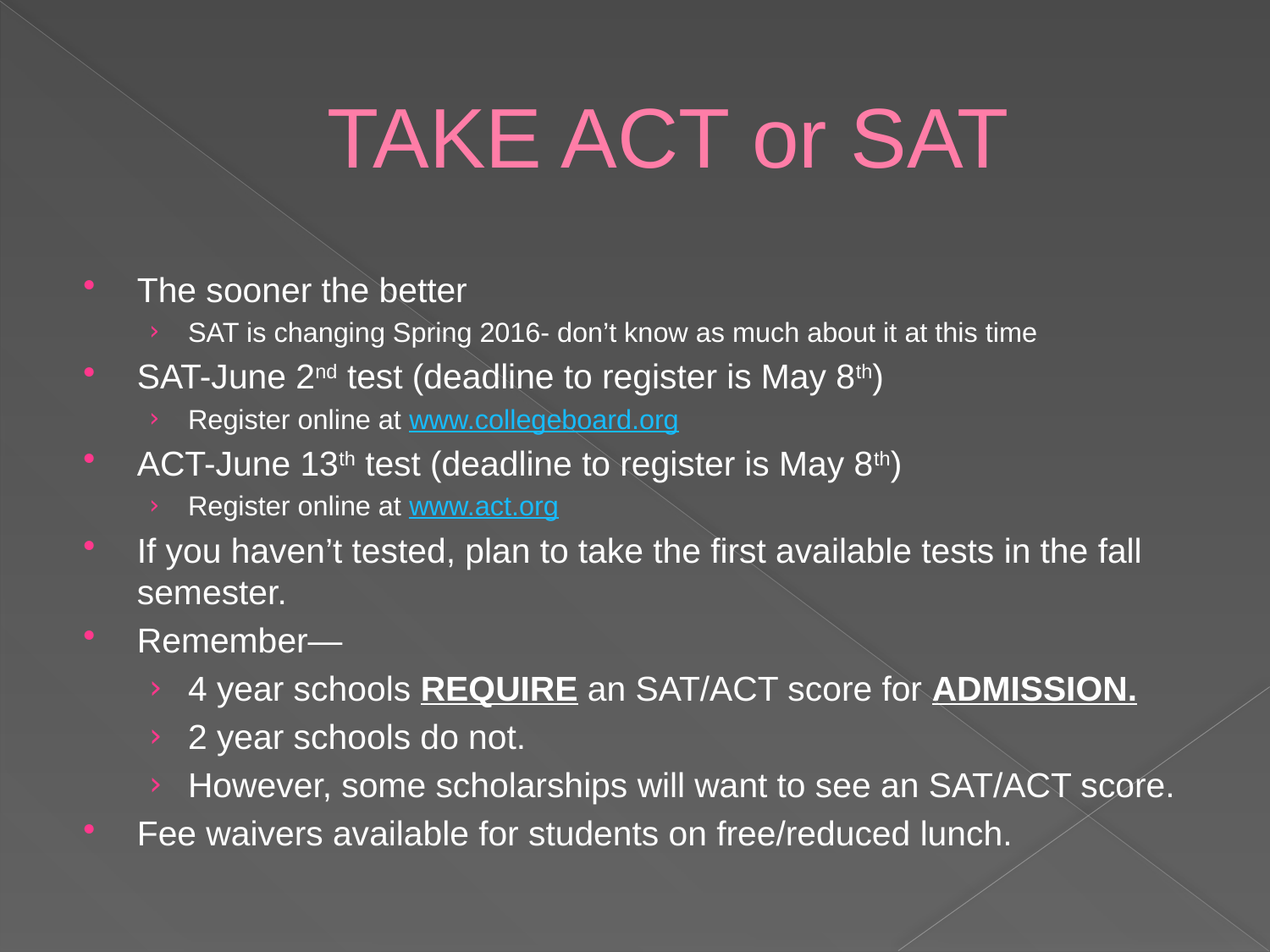

# TAKE ACT or SAT
The sooner the better
SAT is changing Spring 2016- don’t know as much about it at this time
SAT-June 2nd test (deadline to register is May 8th)
Register online at www.collegeboard.org
ACT-June 13th test (deadline to register is May 8th)
Register online at www.act.org
If you haven’t tested, plan to take the first available tests in the fall semester.
Remember—
4 year schools REQUIRE an SAT/ACT score for ADMISSION.
2 year schools do not.
However, some scholarships will want to see an SAT/ACT score.
Fee waivers available for students on free/reduced lunch.